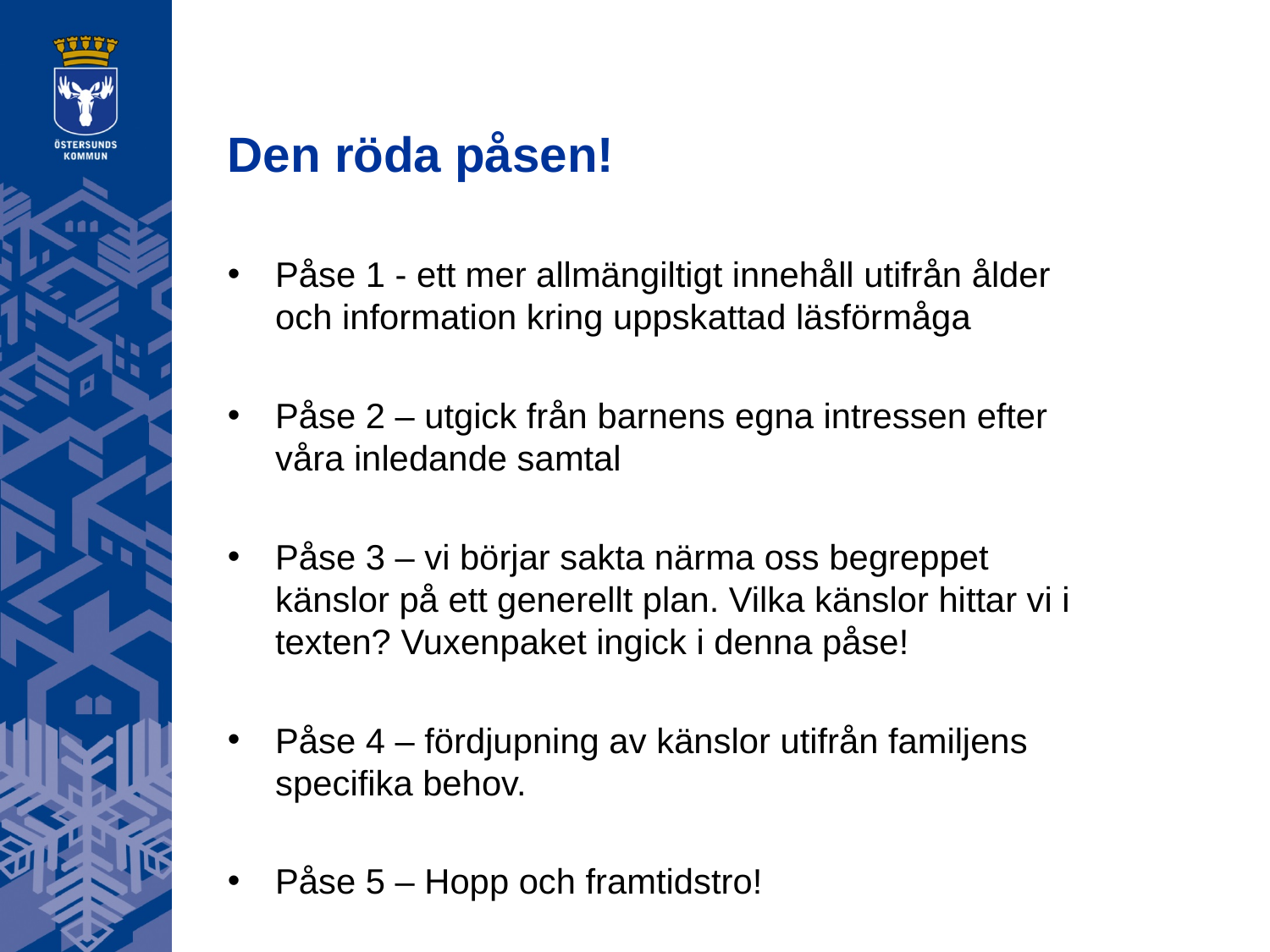

# Den röda påsen!
Påse 1 - ett mer allmängiltigt innehåll utifrån ålder och information kring uppskattad läsförmåga

Påse 2 – utgick från barnens egna intressen efter våra inledande samtal

Påse 3 – vi börjar sakta närma oss begreppet känslor på ett generellt plan. Vilka känslor hittar vi i texten? Vuxenpaket ingick i denna påse!

Påse 4 – fördjupning av känslor utifrån familjens specifika behov.

Påse 5 – Hopp och framtidstro!